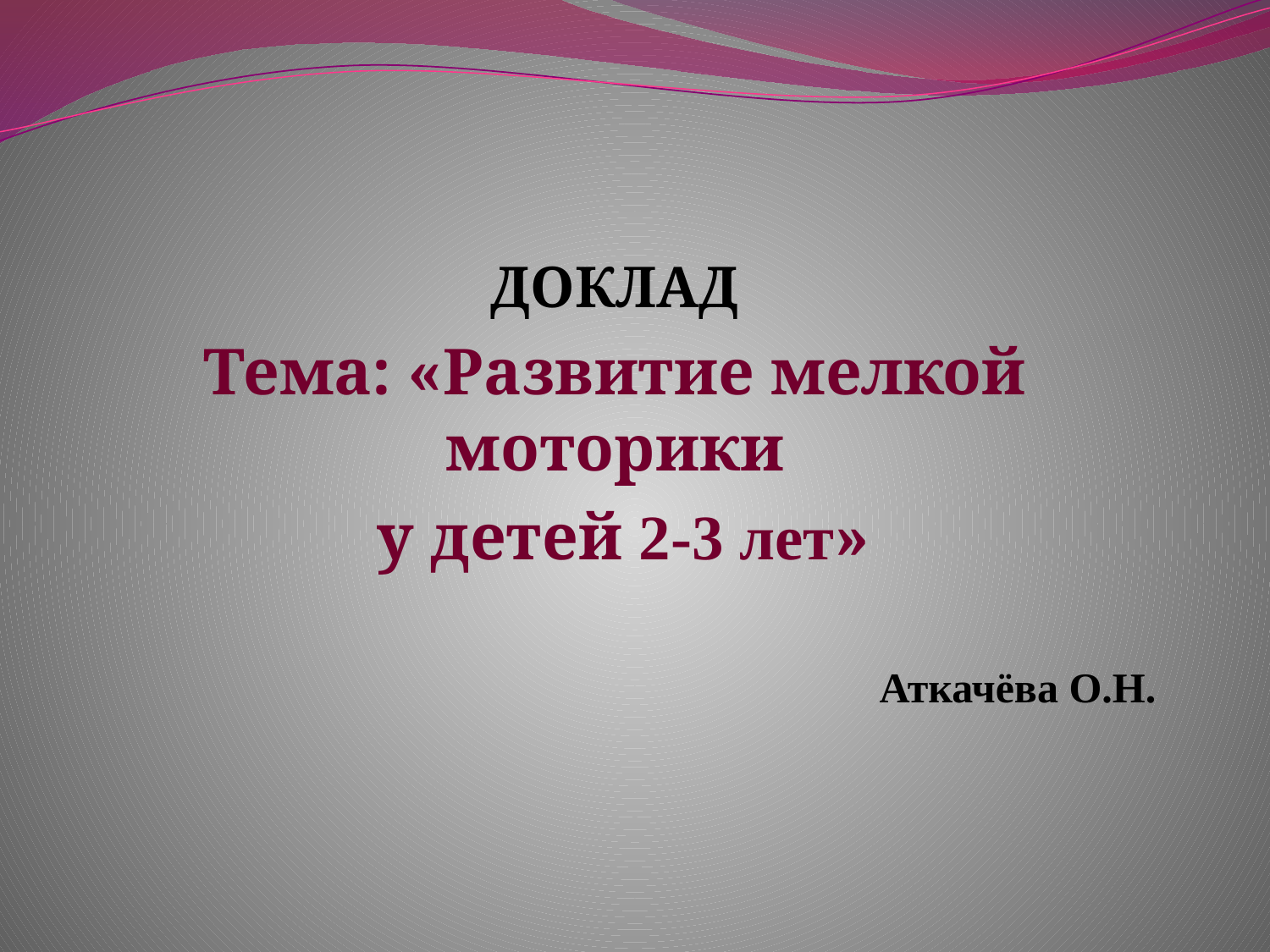

#

ДОКЛАД
Тема: «Развитие мелкой моторики
 у детей 2-3 лет»

Аткачёва О.Н.